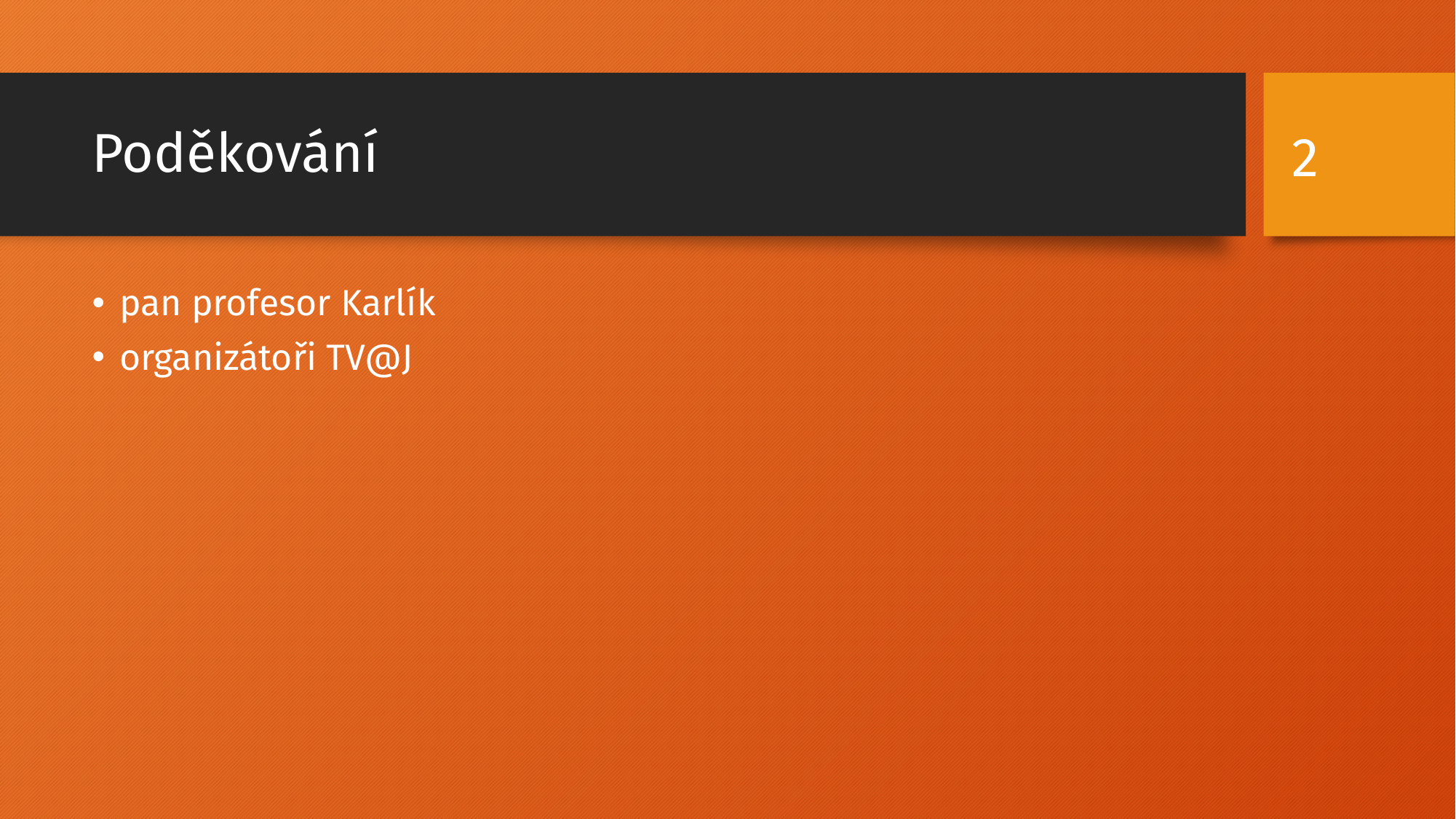

2
# Poděkování
pan profesor Karlík
organizátoři TV@J